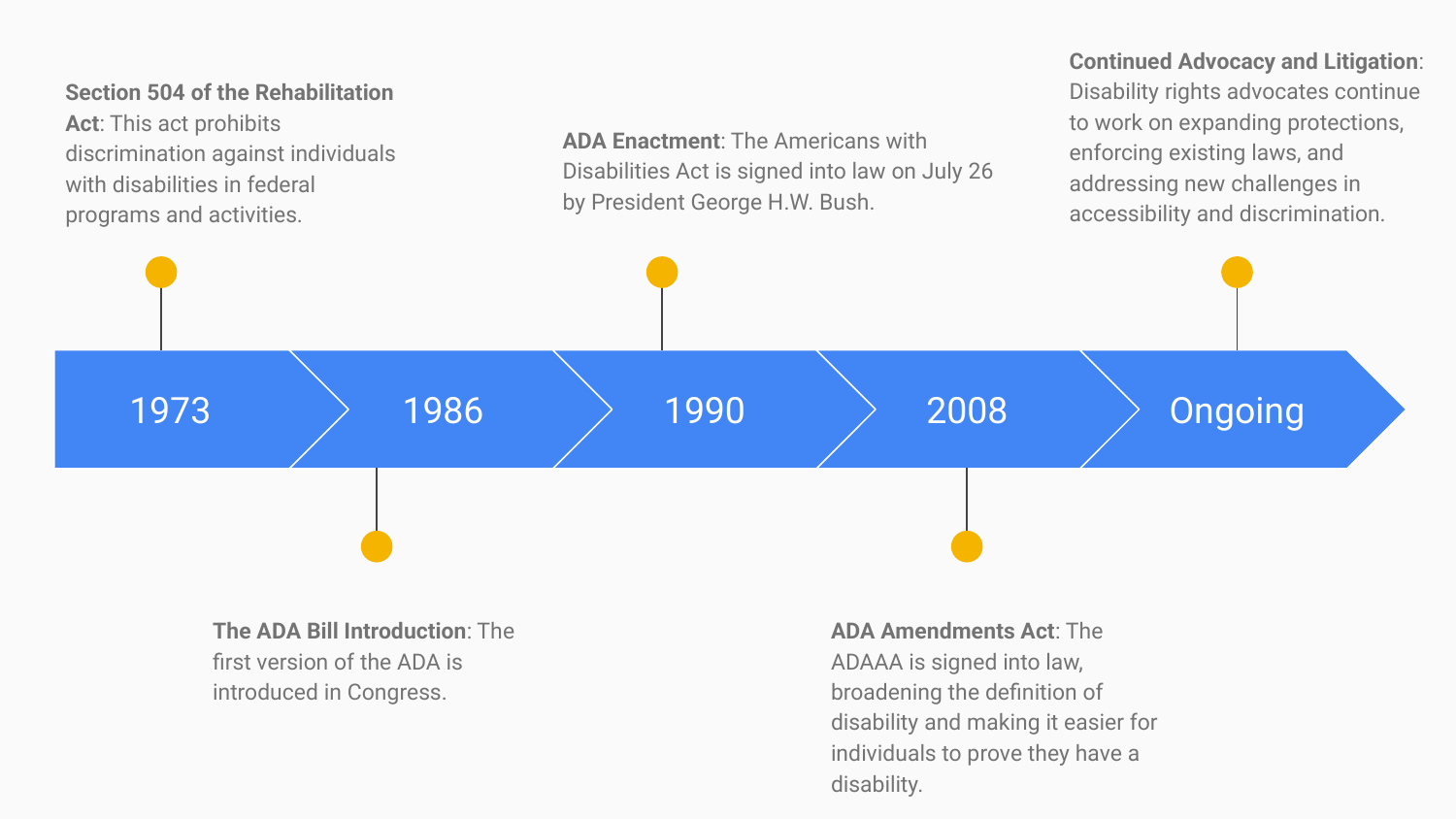

Continued Advocacy and Litigation: Disability rights advocates continue to work on expanding protections, enforcing existing laws, and addressing new challenges in accessibility and discrimination.
Section 504 of the Rehabilitation Act: This act prohibits discrimination against individuals with disabilities in federal programs and activities.
ADA Enactment: The Americans with Disabilities Act is signed into law on July 26 by President George H.W. Bush.

1973
1986
1990
2008
Ongoing

The ADA Bill Introduction: The first version of the ADA is introduced in Congress.
ADA Amendments Act: The ADAAA is signed into law, broadening the definition of disability and making it easier for individuals to prove they have a disability.